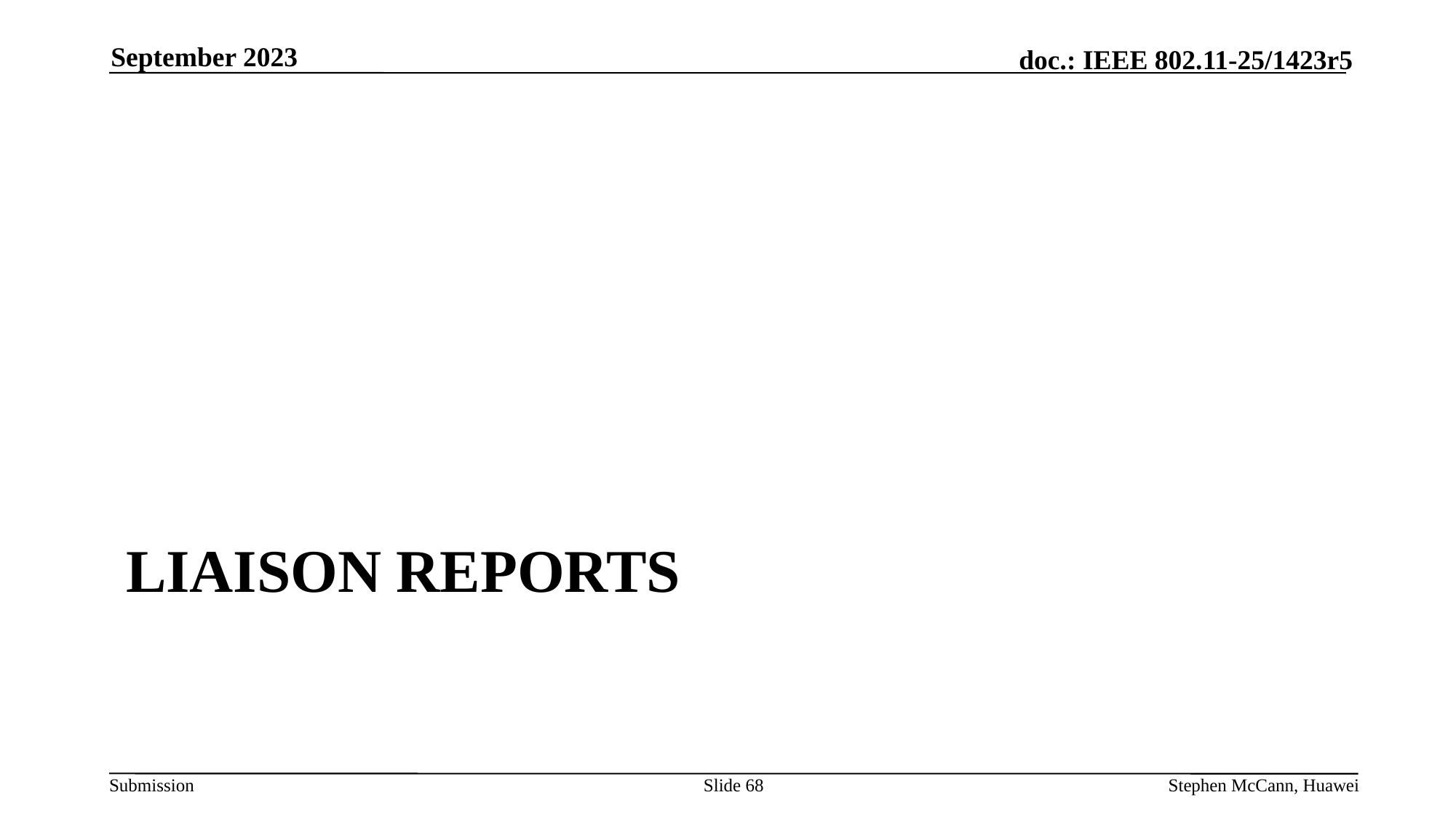

September 2023

# Liaison Reports
Slide 68
Stephen McCann, Huawei